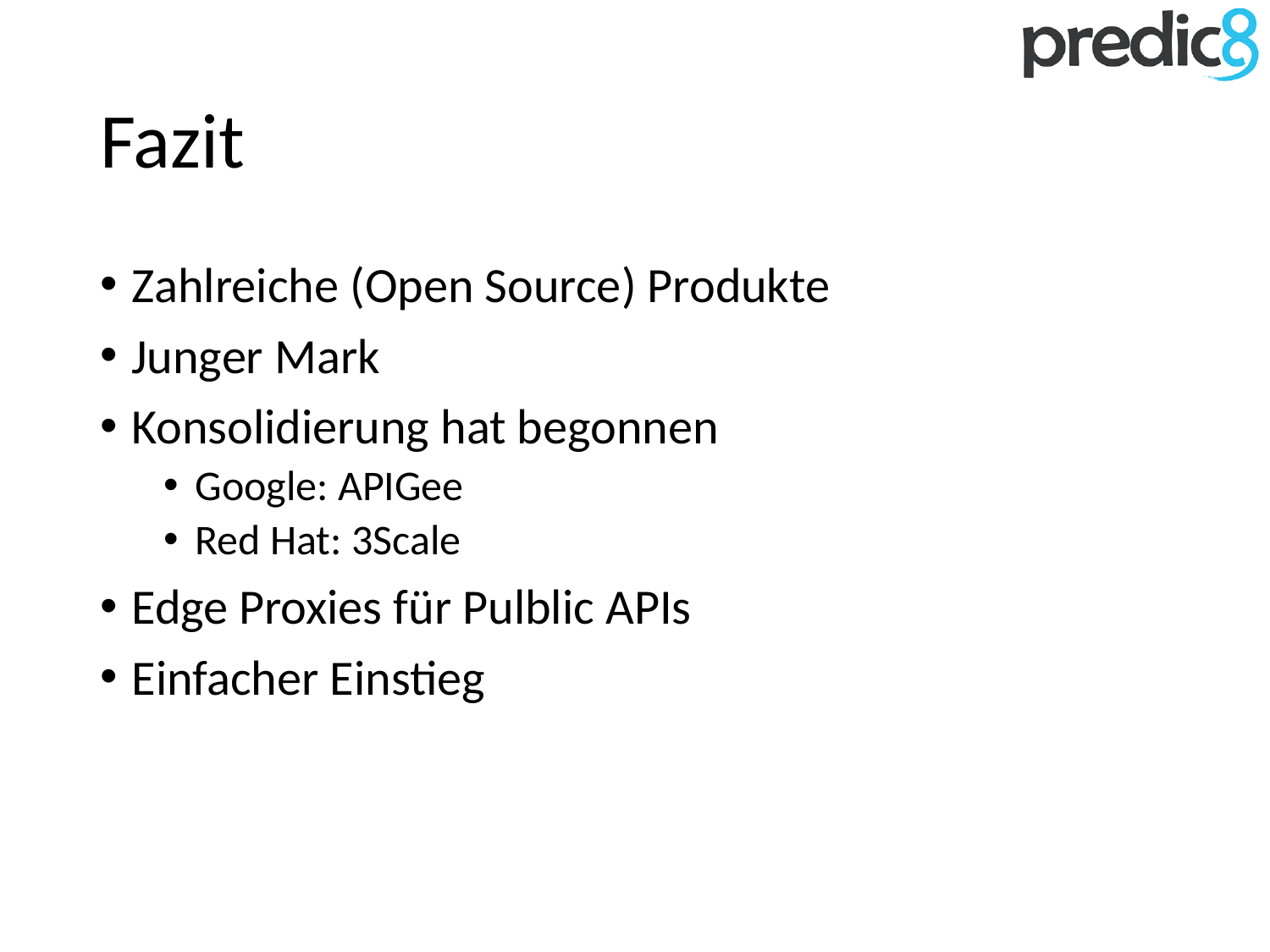

# Fazit
Zahlreiche (Open Source) Produkte
Junger Mark
Konsolidierung hat begonnen
Google: APIGee
Red Hat: 3Scale
Edge Proxies für Pulblic APIs
Einfacher Einstieg